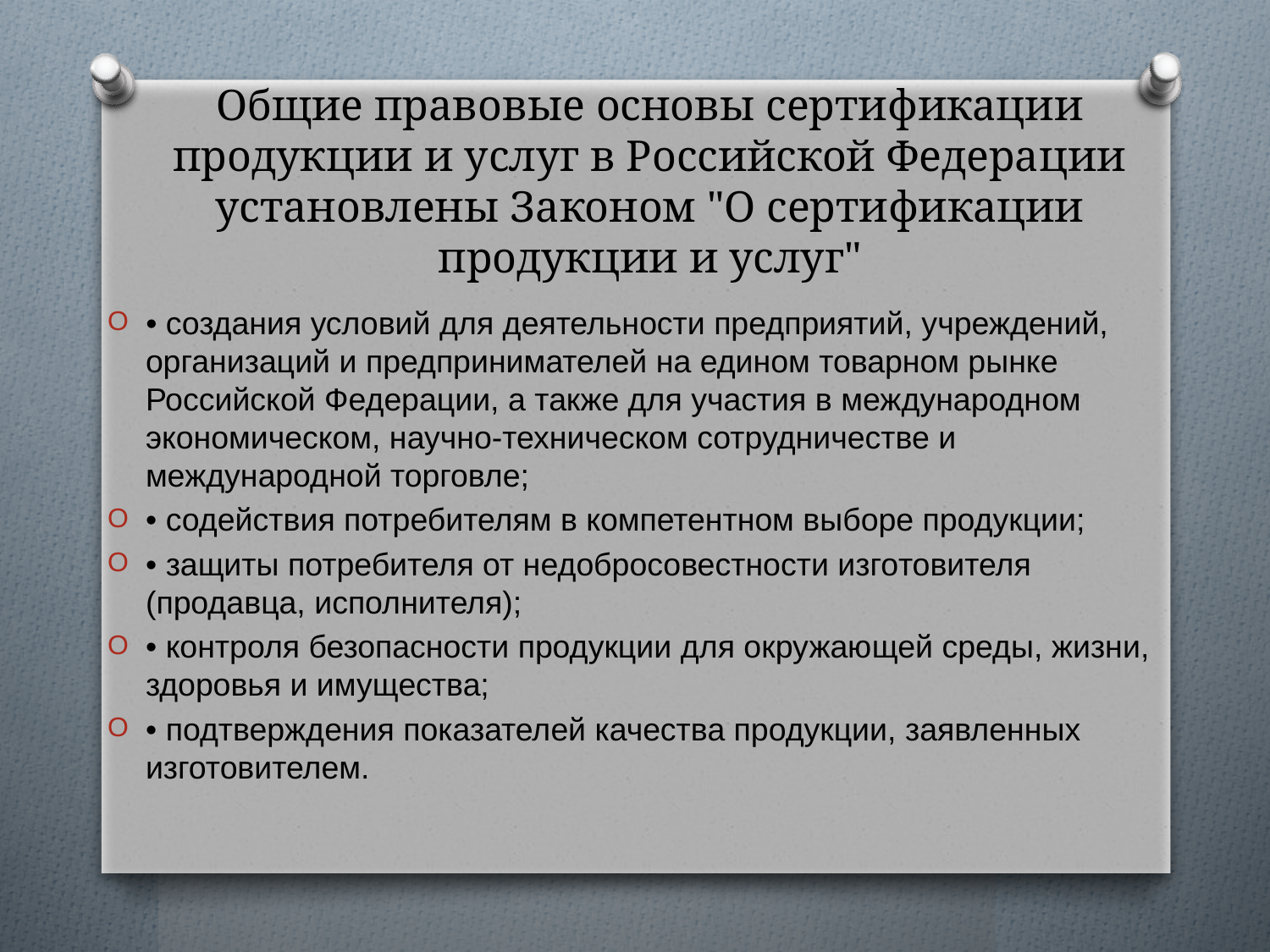

# Общие правовые основы сертификации продукции и услуг в Российской Федерации установлены Законом "О сертификации продукции и услуг"
• создания условий для деятельности предприятий, учреждений, организаций и предпринимателей на едином товарном рынке Российской Федерации, а также для участия в международном экономическом, научно-техническом сотрудничестве и международной торговле;
• содействия потребителям в компетентном выборе продукции;
• защиты потребителя от недобросовестности изго­товителя (продавца, исполнителя);
• контроля безопасности продукции для окружаю­щей среды, жизни, здоровья и имущества;
• подтверждения показателей качества продукции, заявленных изготовителем.